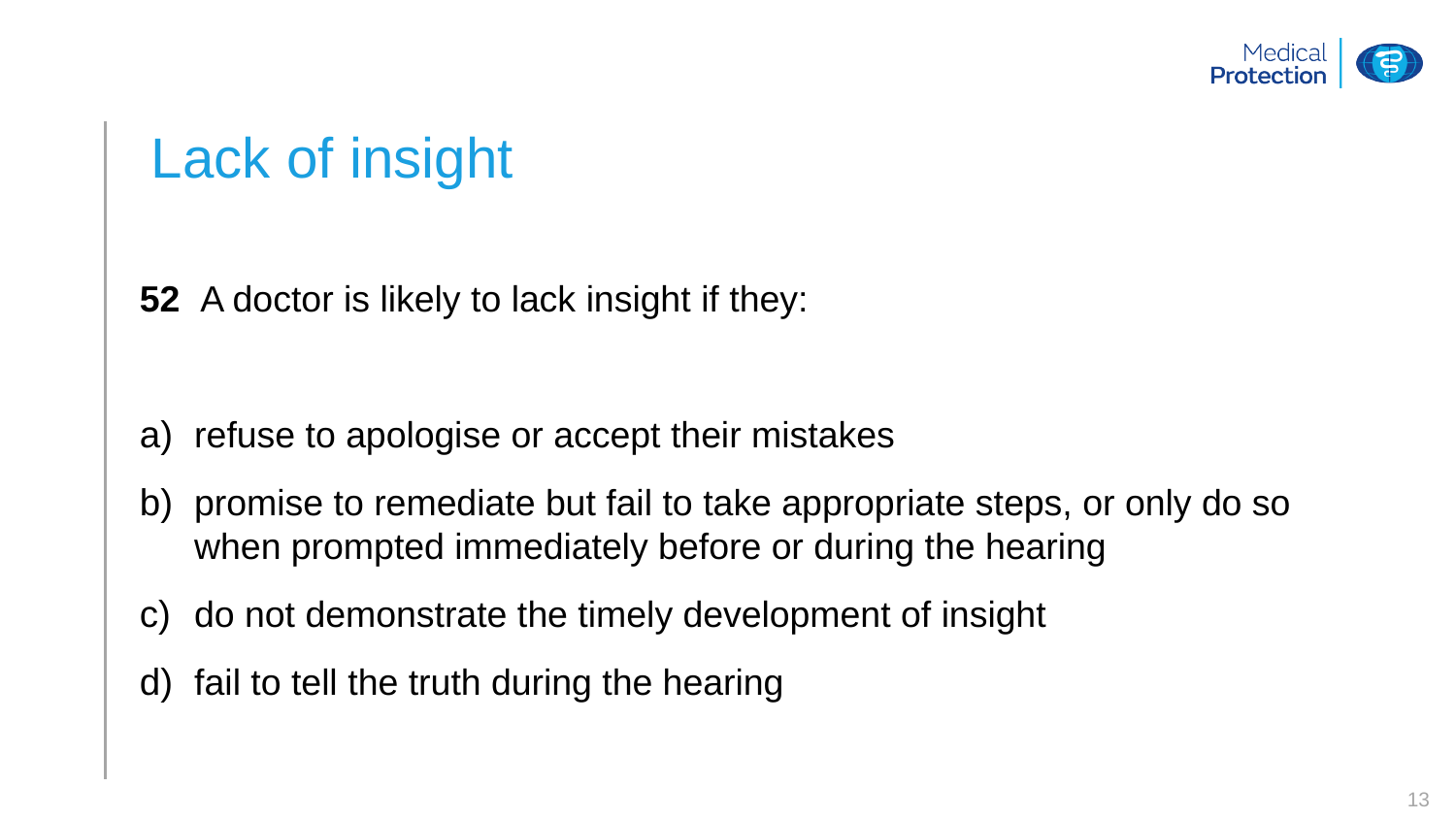

# Lack of insight
52  A doctor is likely to lack insight if they:

refuse to apologise or accept their mistakes
promise to remediate but fail to take appropriate steps, or only do so when prompted immediately before or during the hearing
do not demonstrate the timely development of insight
fail to tell the truth during the hearing
13